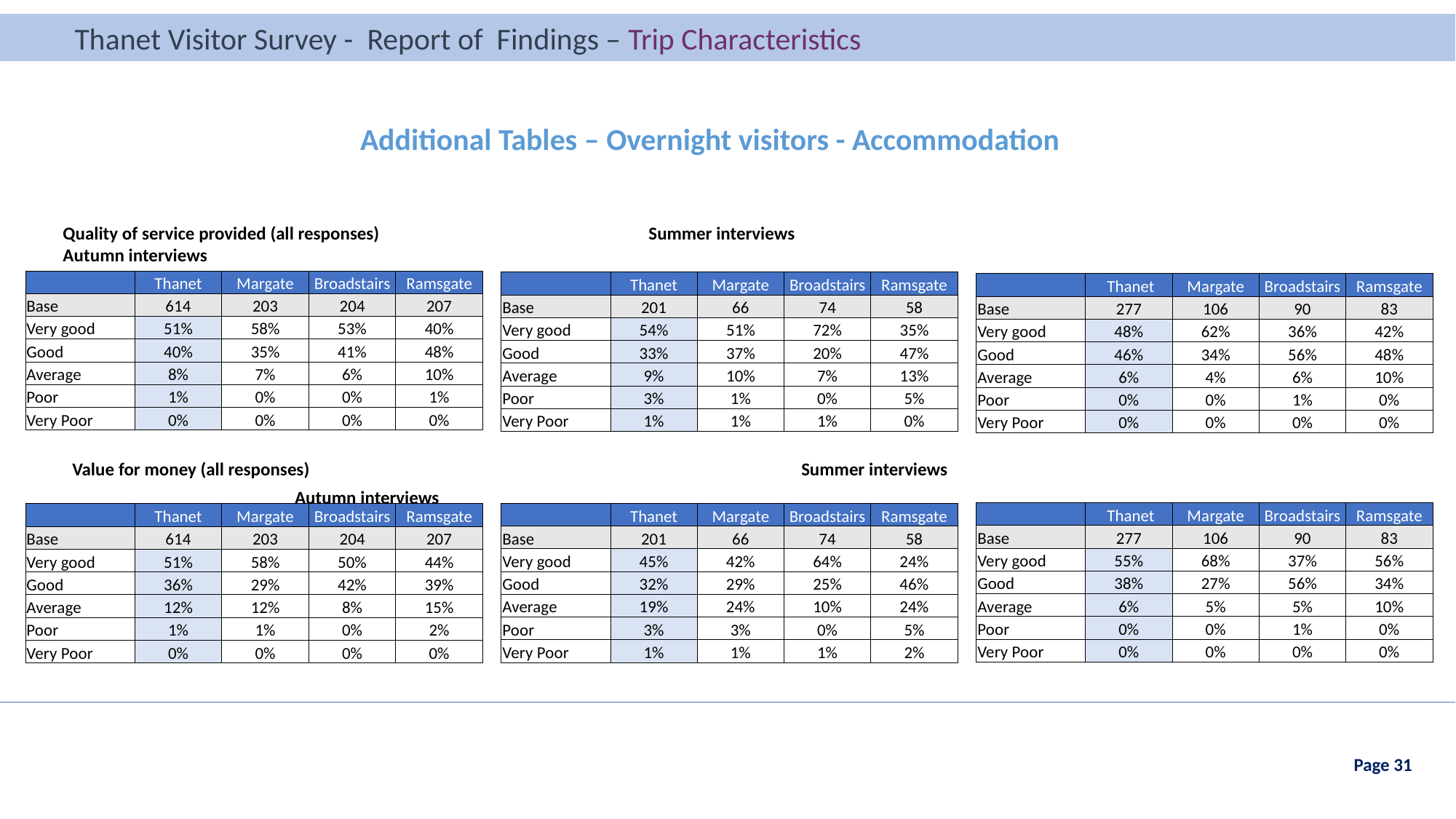

Thanet Visitor Survey -  Report of  Findings – Trip Characteristics
Thanet Visitor Survey -  Report of  Findings – Visitor Profile
Additional Tables – Overnight visitors - Accommodation
Quality of service provided (all responses)	                                                              Summer interviews					              Autumn interviews
|  | Thanet | Margate | Broadstairs | Ramsgate |
| --- | --- | --- | --- | --- |
| Base | 614 | 203 | 204 | 207 |
| Very good | 51% | 58% | 53% | 40% |
| Good | 40% | 35% | 41% | 48% |
| Average | 8% | 7% | 6% | 10% |
| Poor | 1% | 0% | 0% | 1% |
| Very Poor | 0% | 0% | 0% | 0% |
|  | Thanet | Margate | Broadstairs | Ramsgate |
| --- | --- | --- | --- | --- |
| Base | 201 | 66 | 74 | 58 |
| Very good | 54% | 51% | 72% | 35% |
| Good | 33% | 37% | 20% | 47% |
| Average | 9% | 10% | 7% | 13% |
| Poor | 3% | 1% | 0% | 5% |
| Very Poor | 1% | 1% | 1% | 0% |
|  | Thanet | Margate | Broadstairs | Ramsgate |
| --- | --- | --- | --- | --- |
| Base | 277 | 106 | 90 | 83 |
| Very good | 48% | 62% | 36% | 42% |
| Good | 46% | 34% | 56% | 48% |
| Average | 6% | 4% | 6% | 10% |
| Poor | 0% | 0% | 1% | 0% |
| Very Poor | 0% | 0% | 0% | 0% |
Value for money (all responses)	    		                                            Summer interviews						 Autumn interviews
|  | Thanet | Margate | Broadstairs | Ramsgate |
| --- | --- | --- | --- | --- |
| Base | 277 | 106 | 90 | 83 |
| Very good | 55% | 68% | 37% | 56% |
| Good | 38% | 27% | 56% | 34% |
| Average | 6% | 5% | 5% | 10% |
| Poor | 0% | 0% | 1% | 0% |
| Very Poor | 0% | 0% | 0% | 0% |
|  | Thanet | Margate | Broadstairs | Ramsgate |
| --- | --- | --- | --- | --- |
| Base | 201 | 66 | 74 | 58 |
| Very good | 45% | 42% | 64% | 24% |
| Good | 32% | 29% | 25% | 46% |
| Average | 19% | 24% | 10% | 24% |
| Poor | 3% | 3% | 0% | 5% |
| Very Poor | 1% | 1% | 1% | 2% |
|  | Thanet | Margate | Broadstairs | Ramsgate |
| --- | --- | --- | --- | --- |
| Base | 614 | 203 | 204 | 207 |
| Very good | 51% | 58% | 50% | 44% |
| Good | 36% | 29% | 42% | 39% |
| Average | 12% | 12% | 8% | 15% |
| Poor | 1% | 1% | 0% | 2% |
| Very Poor | 0% | 0% | 0% | 0% |
Page 31